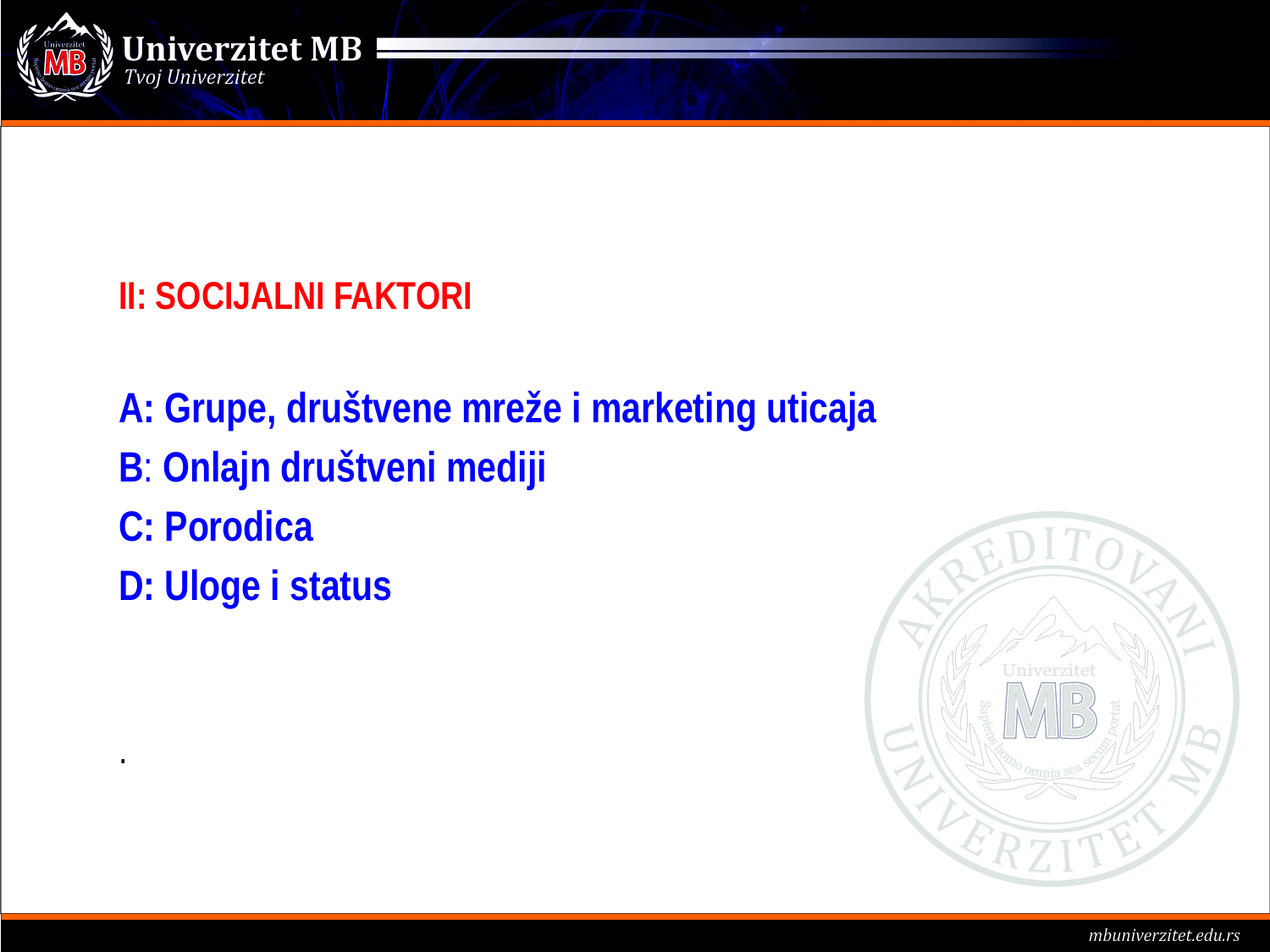

II: SOCIJALNI FAKTORI

A: Grupe, društvene mreže i marketing uticaja
B: Onlajn društveni mediji
C: Porodica
D: Uloge i status

.